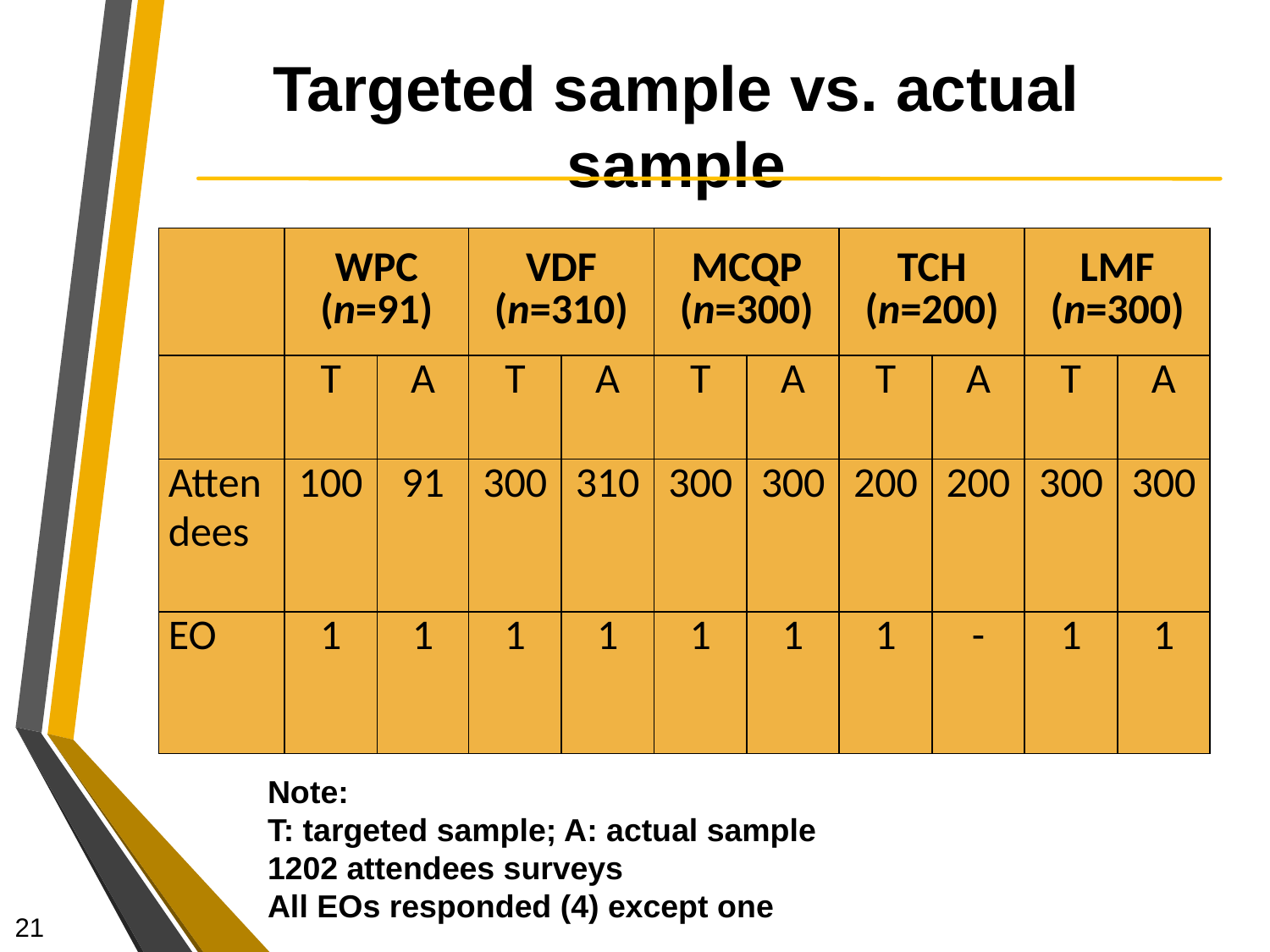

# Targeted sample vs. actual sample
|  | WPC (n=91) |  | VDF (n=310) |  | MCQP (n=300) |  | TCH (n=200) |  | LMF (n=300) |  |
| --- | --- | --- | --- | --- | --- | --- | --- | --- | --- | --- |
|  | T | A | T | A | T | A | T | A | T | A |
| Attendees | 100 | 91 | 300 | 310 | 300 | 300 | 200 | 200 | 300 | 300 |
| EO | 1 | 1 | 1 | 1 | 1 | 1 | 1 | - | 1 | 1 |
Note:
T: targeted sample; A: actual sample
1202 attendees surveys
All EOs responded (4) except one

21